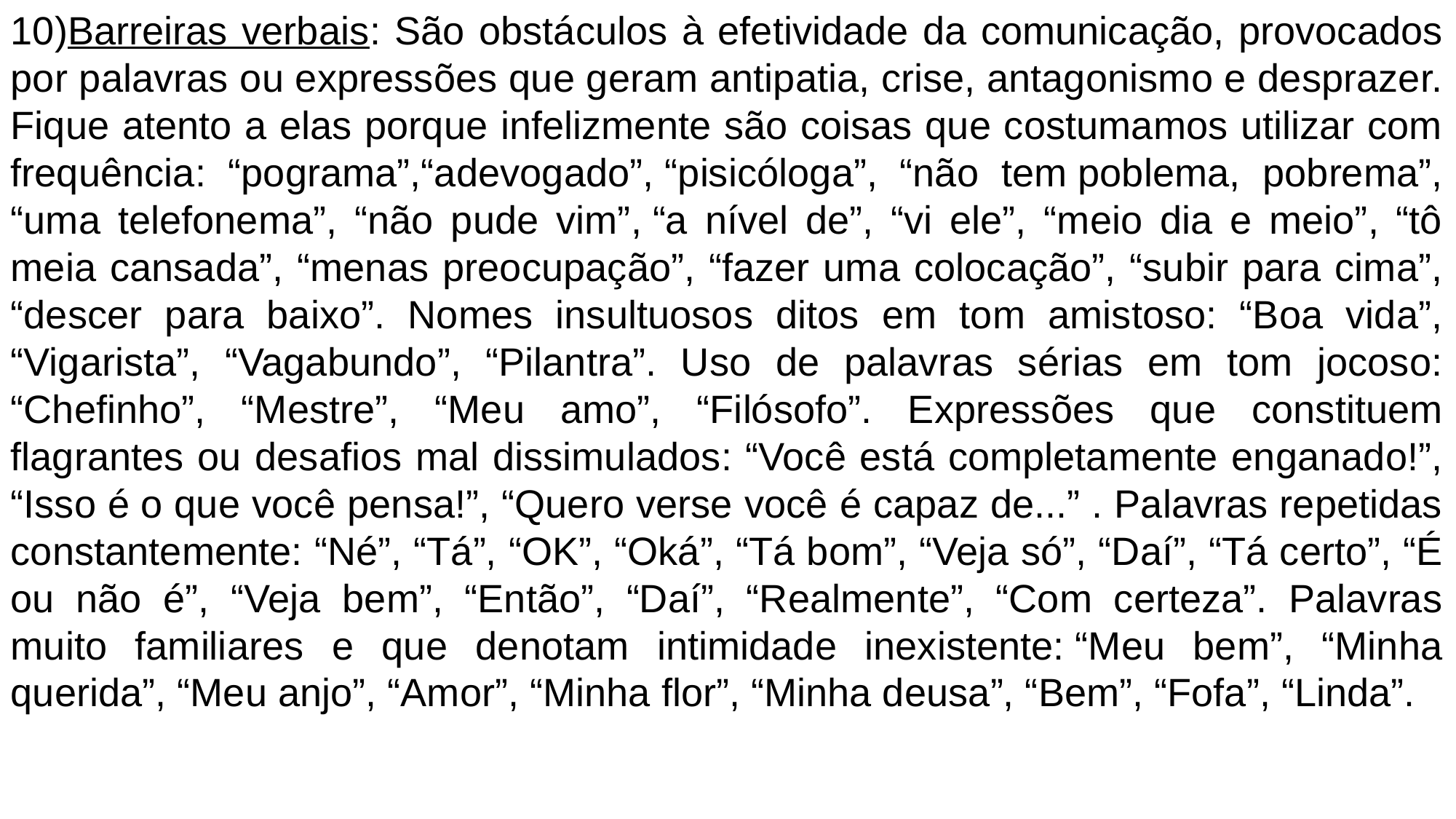

10)Barreiras verbais: São obstáculos à efetividade da comunicação, provocados por palavras ou expressões que geram antipatia, crise, antagonismo e desprazer. Fique atento a elas porque infelizmente são coisas que costumamos utilizar com frequência: “pograma”,“adevogado”, “pisicóloga”, “não tem poblema, pobrema”, “uma telefonema”, “não pude vim”, “a nível de”, “vi ele”, “meio dia e meio”, “tô meia cansada”, “menas preocupação”, “fazer uma colocação”, “subir para cima”, “descer para baixo”. Nomes insultuosos ditos em tom amistoso: “Boa vida”, “Vigarista”, “Vagabundo”, “Pilantra”. Uso de palavras sérias em tom jocoso: “Chefinho”, “Mestre”, “Meu amo”, “Filósofo”. Expressões que constituem flagrantes ou desafios mal dissimulados: “Você está completamente enganado!”, “Isso é o que você pensa!”, “Quero verse você é capaz de...” . Palavras repetidas constantemente: “Né”, “Tá”, “OK”, “Oká”, “Tá bom”, “Veja só”, “Daí”, “Tá certo”, “É ou não é”, “Veja bem”, “Então”, “Daí”, “Realmente”, “Com certeza”. Palavras muito familiares e que denotam intimidade inexistente: “Meu bem”, “Minha querida”, “Meu anjo”, “Amor”, “Minha flor”, “Minha deusa”, “Bem”, “Fofa”, “Linda”.